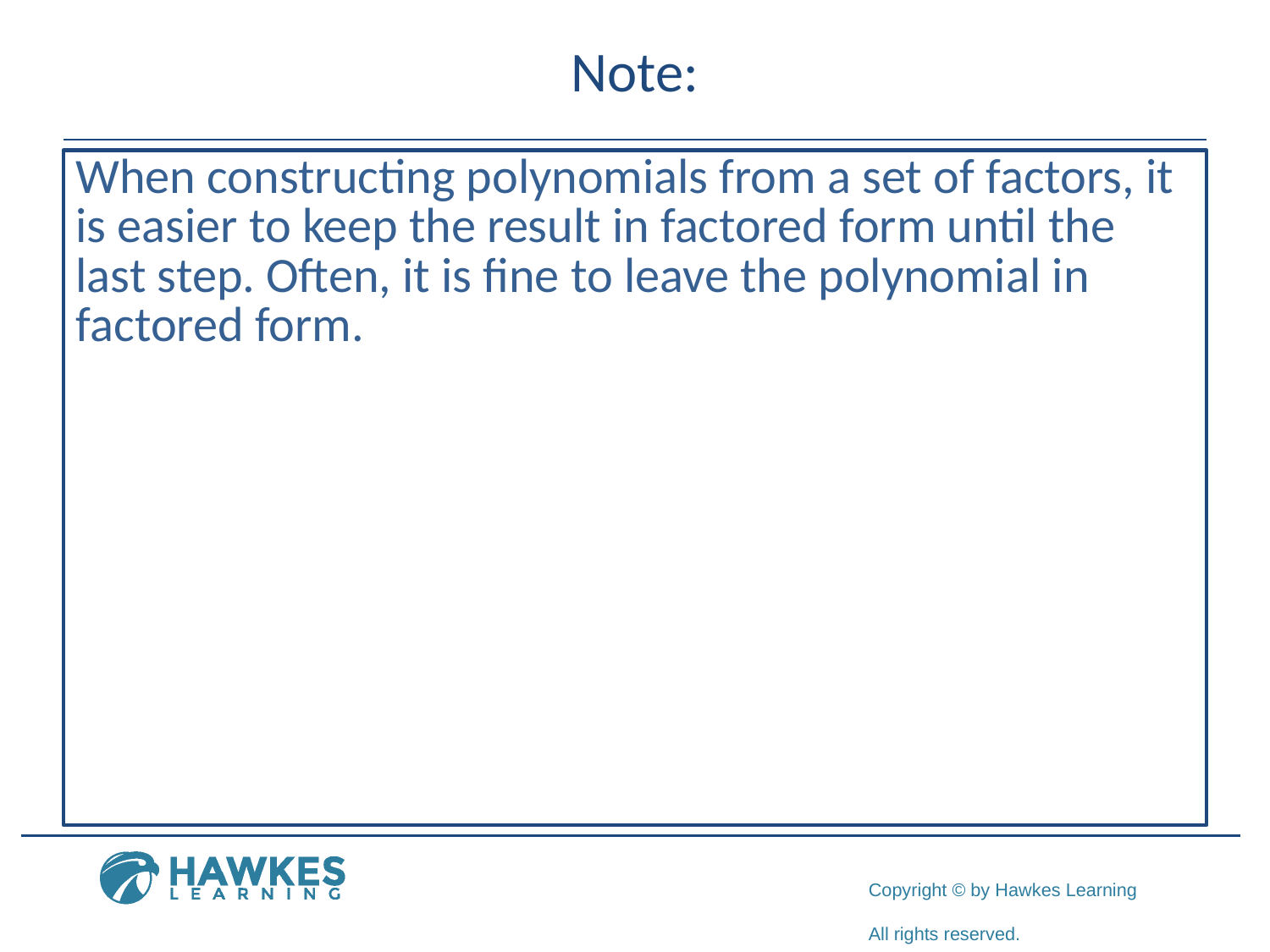

# Note:
When constructing polynomials from a set of factors, it is easier to keep the result in factored form until the last step. Often, it is fine to leave the polynomial in factored form.